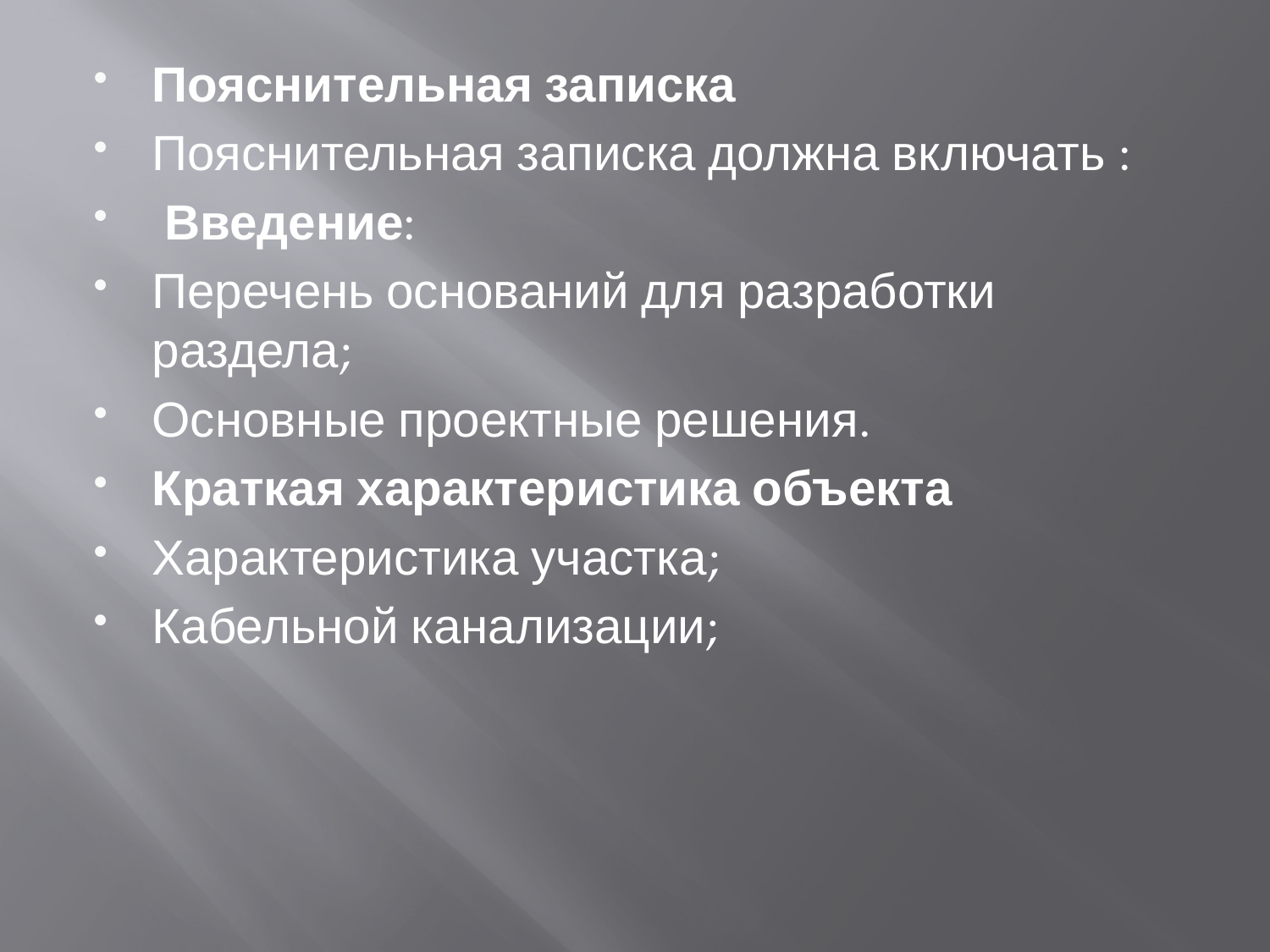

Пояснительная записка
Пояснительная записка должна включать :
 Введение:
Перечень оснований для разработки раздела;
Основные проектные решения.
Краткая характеристика объекта
Характеристика участка;
Кабельной канализации;